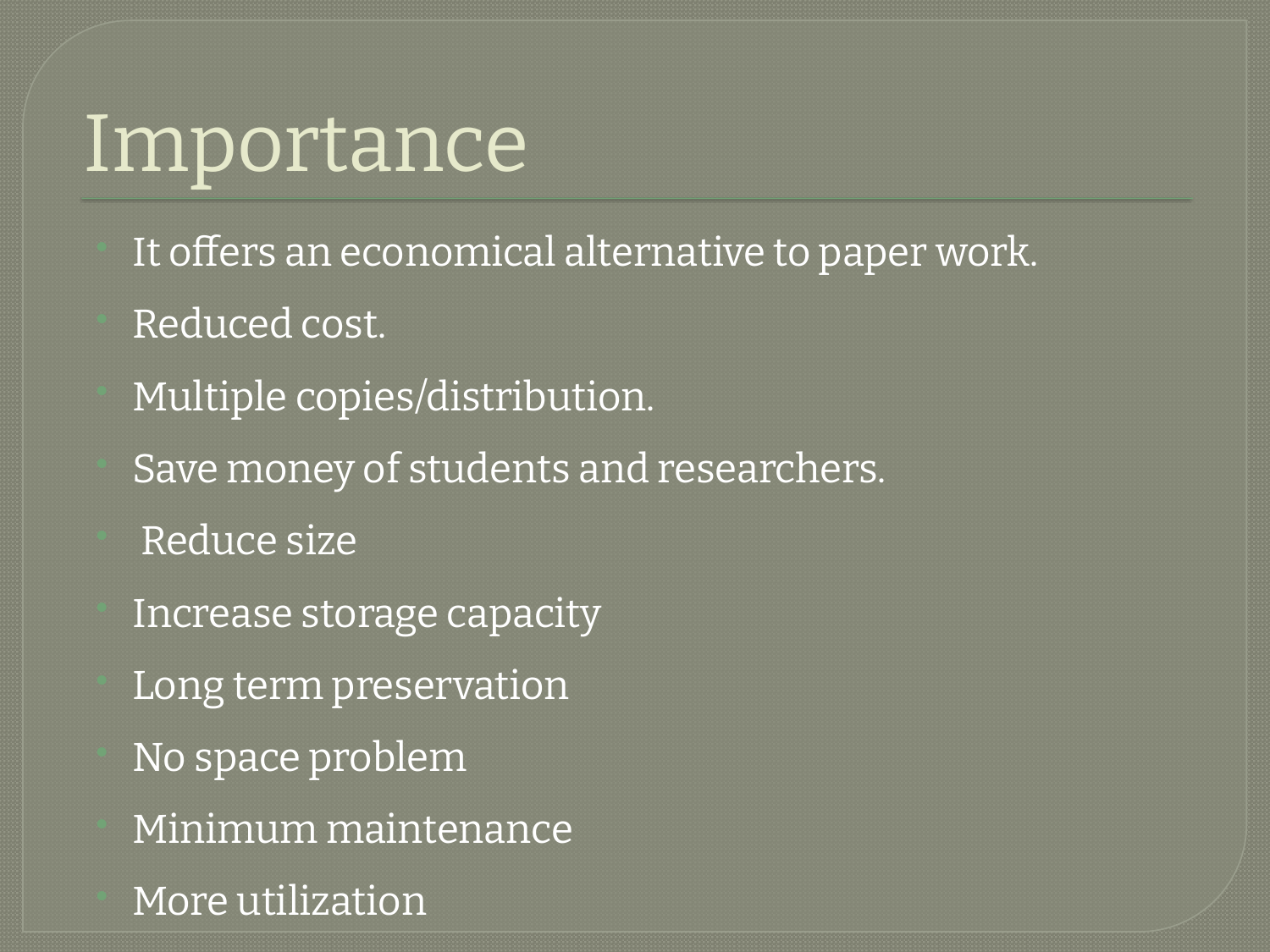

# Importance
It offers an economical alternative to paper work.
Reduced cost.
Multiple copies/distribution.
Save money of students and researchers.
 Reduce size
Increase storage capacity
Long term preservation
No space problem
Minimum maintenance
More utilization